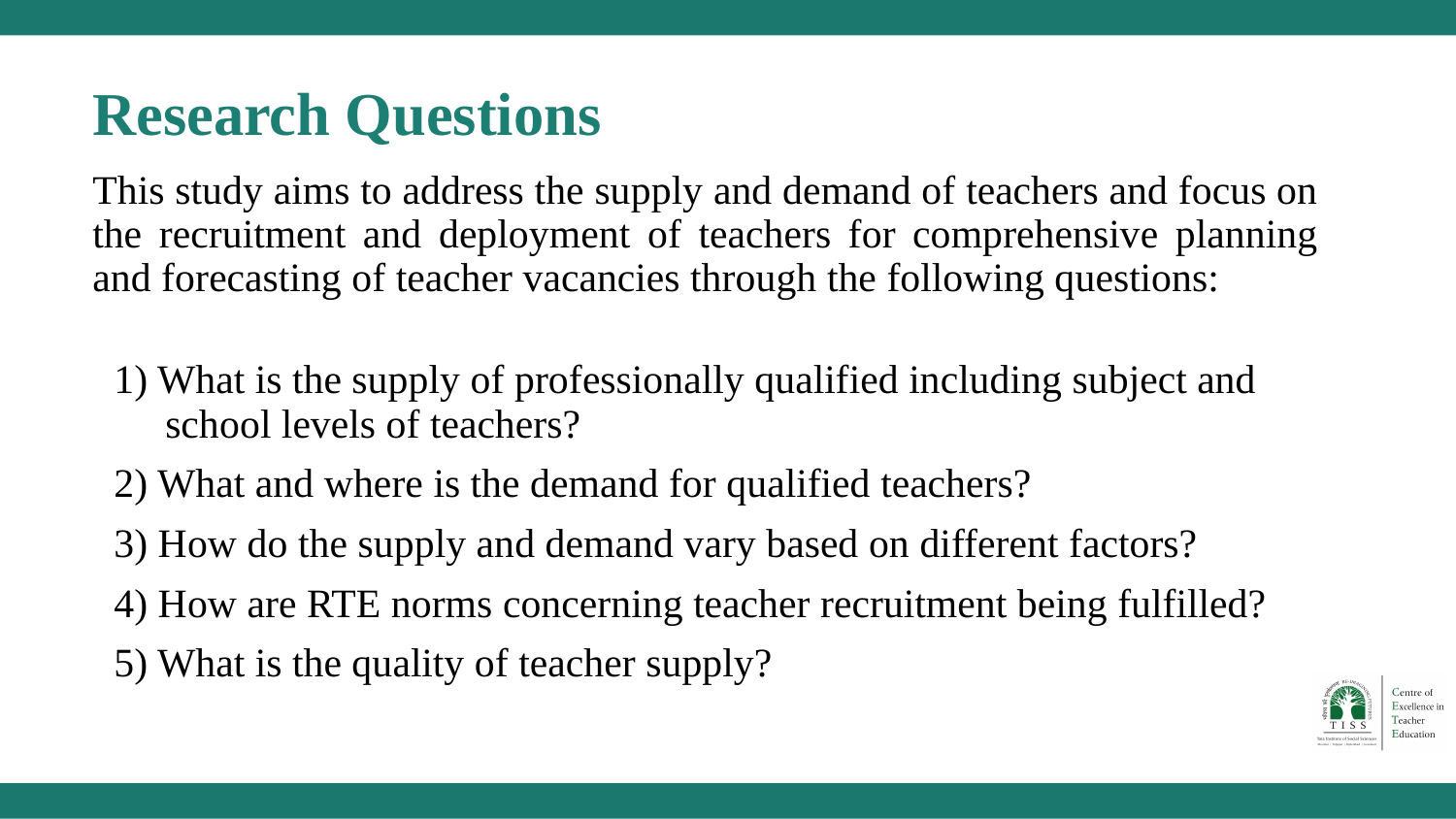

# Research Questions
This study aims to address the supply and demand of teachers and focus on the recruitment and deployment of teachers for comprehensive planning and forecasting of teacher vacancies through the following questions:

1) What is the supply of professionally qualified including subject and school levels of teachers?
2) What and where is the demand for qualified teachers?
3) How do the supply and demand vary based on different factors?
4) How are RTE norms concerning teacher recruitment being fulfilled?
5) What is the quality of teacher supply?